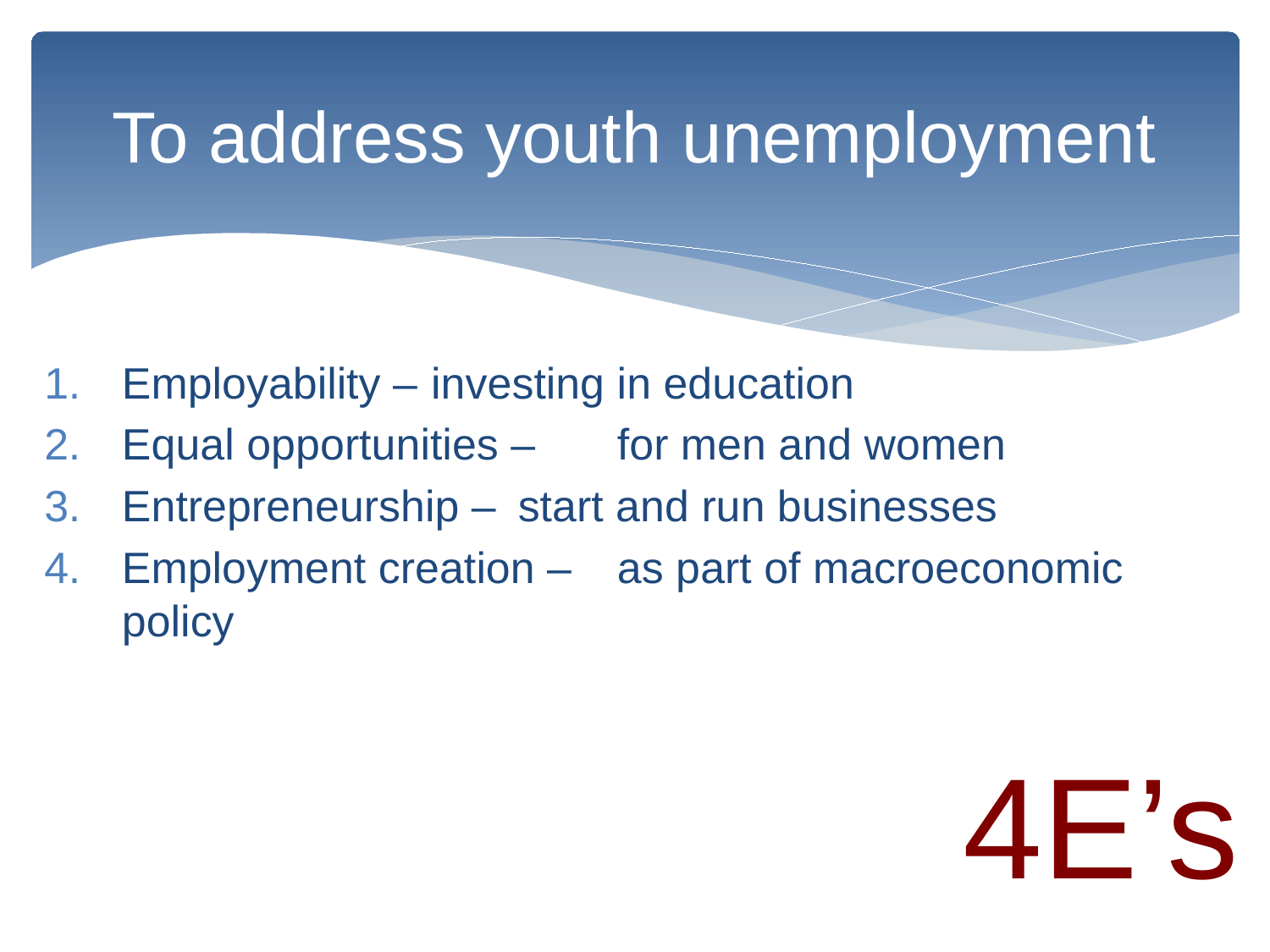

# To address youth unemployment
Employability –		 investing in education
Equal opportunities – 	for men and women
Entrepreneurship – 		start and run businesses
Employment creation – 	as part of macroeconomic policy

4E’s